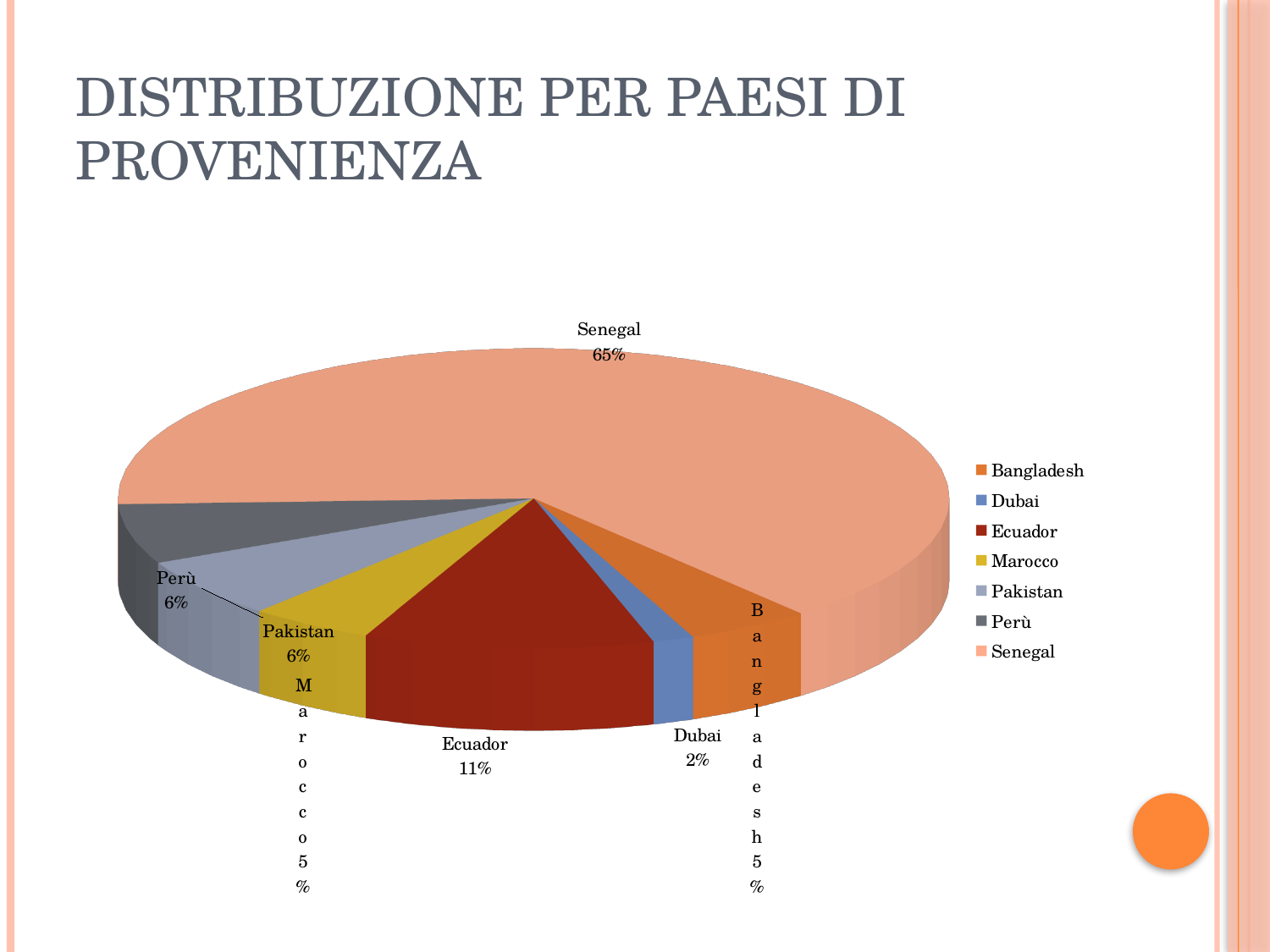

# DISTRIBUZIONE PER PAESI DI PROVENIENZA

[unsupported chart]